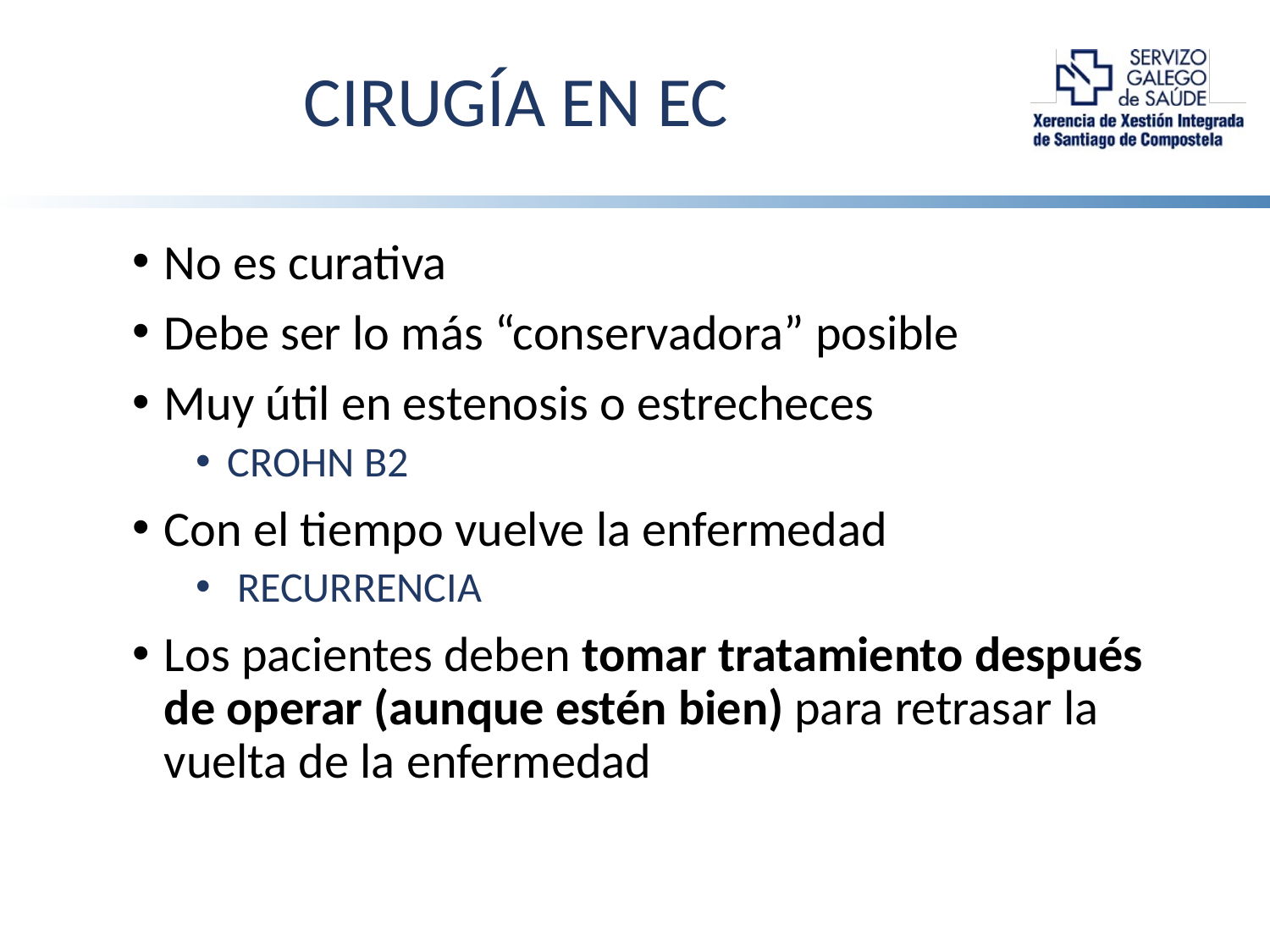

# CIRUGÍA EN EC
No es curativa
Debe ser lo más “conservadora” posible
Muy útil en estenosis o estrecheces
CROHN B2
Con el tiempo vuelve la enfermedad
 RECURRENCIA
Los pacientes deben tomar tratamiento después de operar (aunque estén bien) para retrasar la vuelta de la enfermedad